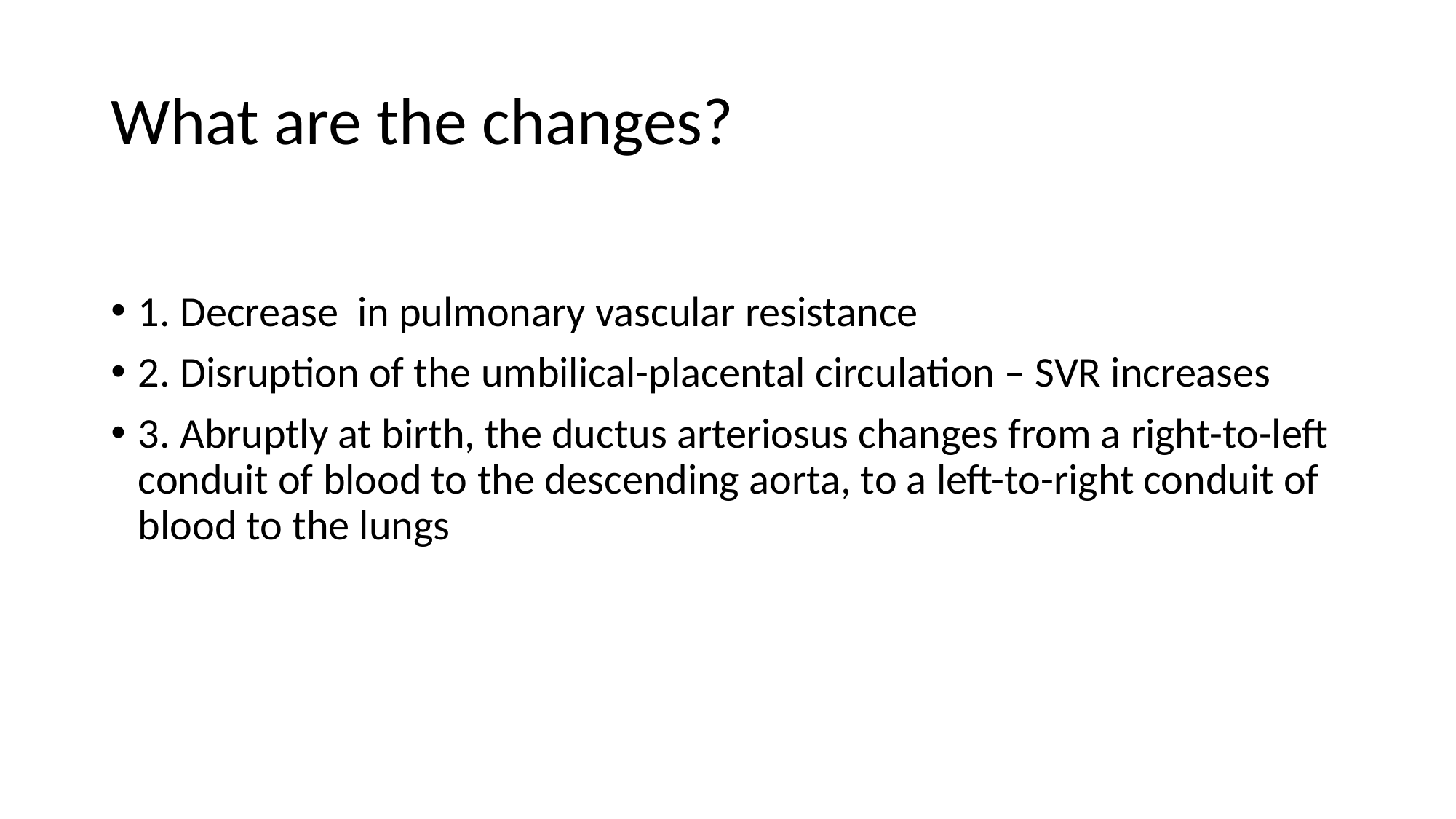

# What are the changes?

1. Decrease  in pulmonary vascular resistance
2. Disruption of the umbilical-placental circulation – SVR increases
3. Abruptly at birth, the ductus arteriosus changes from a right-to-left conduit of blood to the descending aorta, to a left-to-right conduit of blood to the lungs